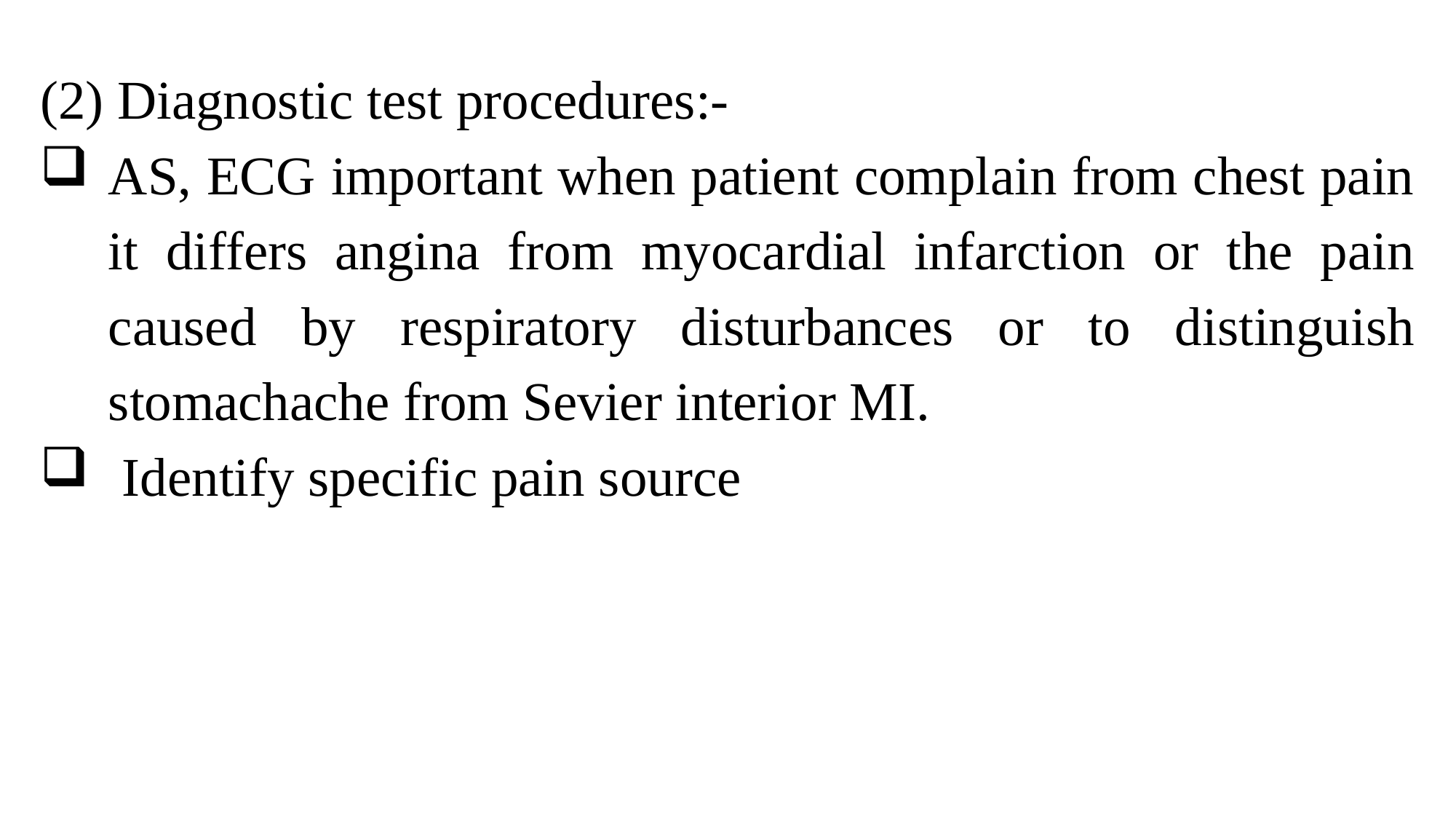

(2) Diagnostic test procedures:-
AS, ECG important when patient complain from chest pain it differs angina from myocardial infarction or the pain caused by respiratory disturbances or to distinguish stomachache from Sevier interior MI.
 Identify specific pain source